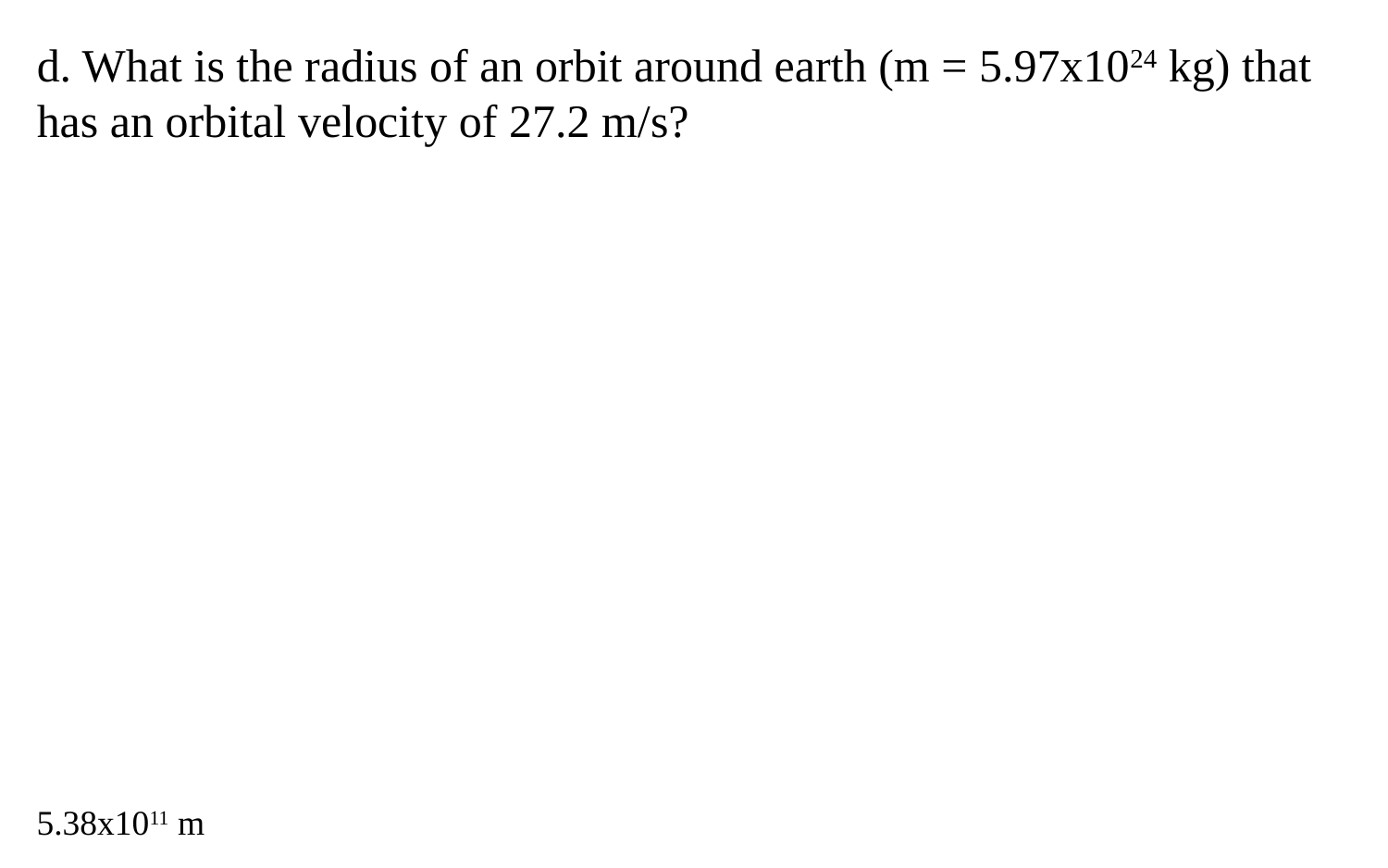

d. What is the radius of an orbit around earth (m = 5.97x1024 kg) that has an orbital velocity of 27.2 m/s?
5.38x1011 m